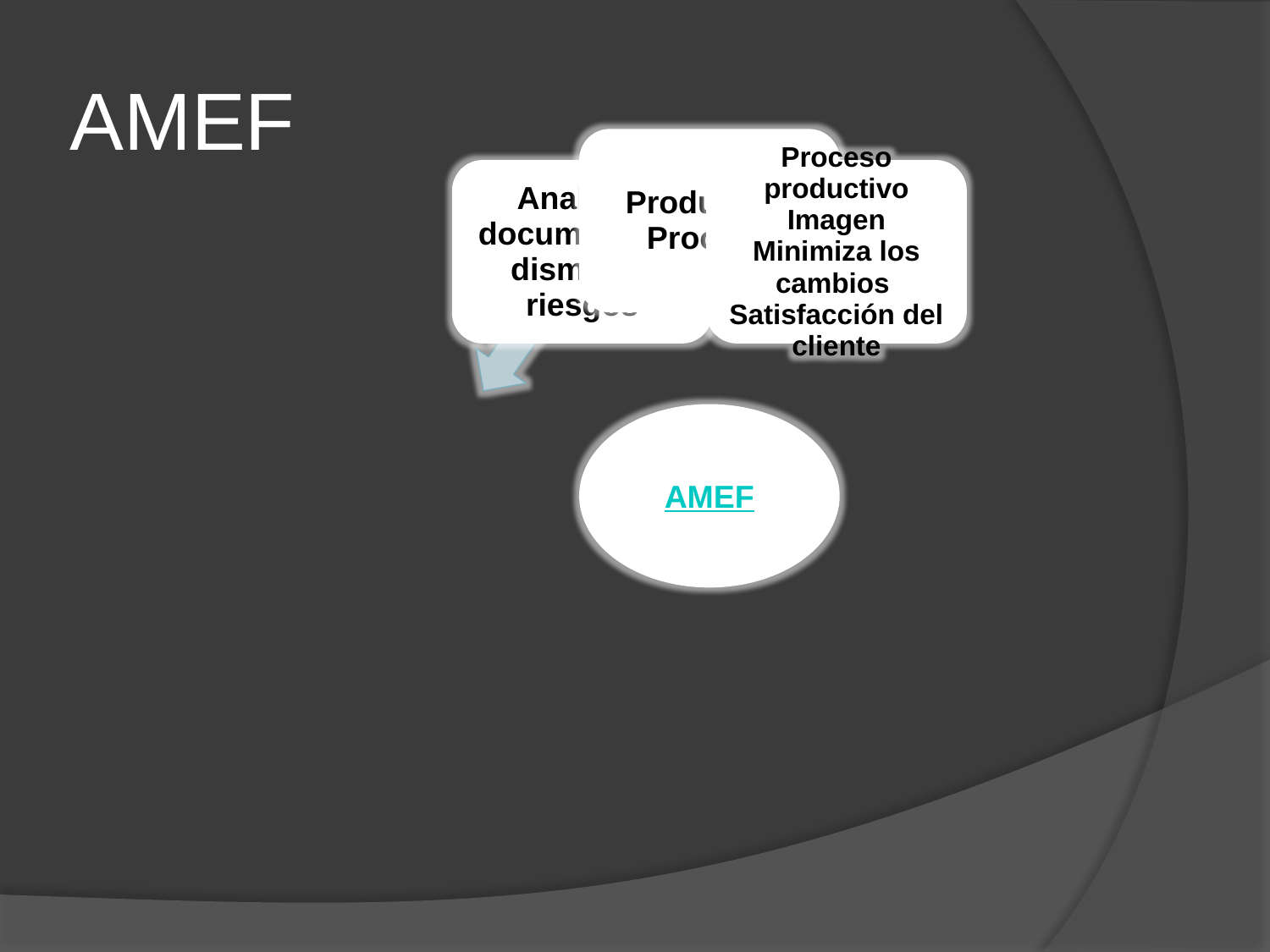

# AMEF
AMEF
Proceso
Imagen
Satisfacción del cliente